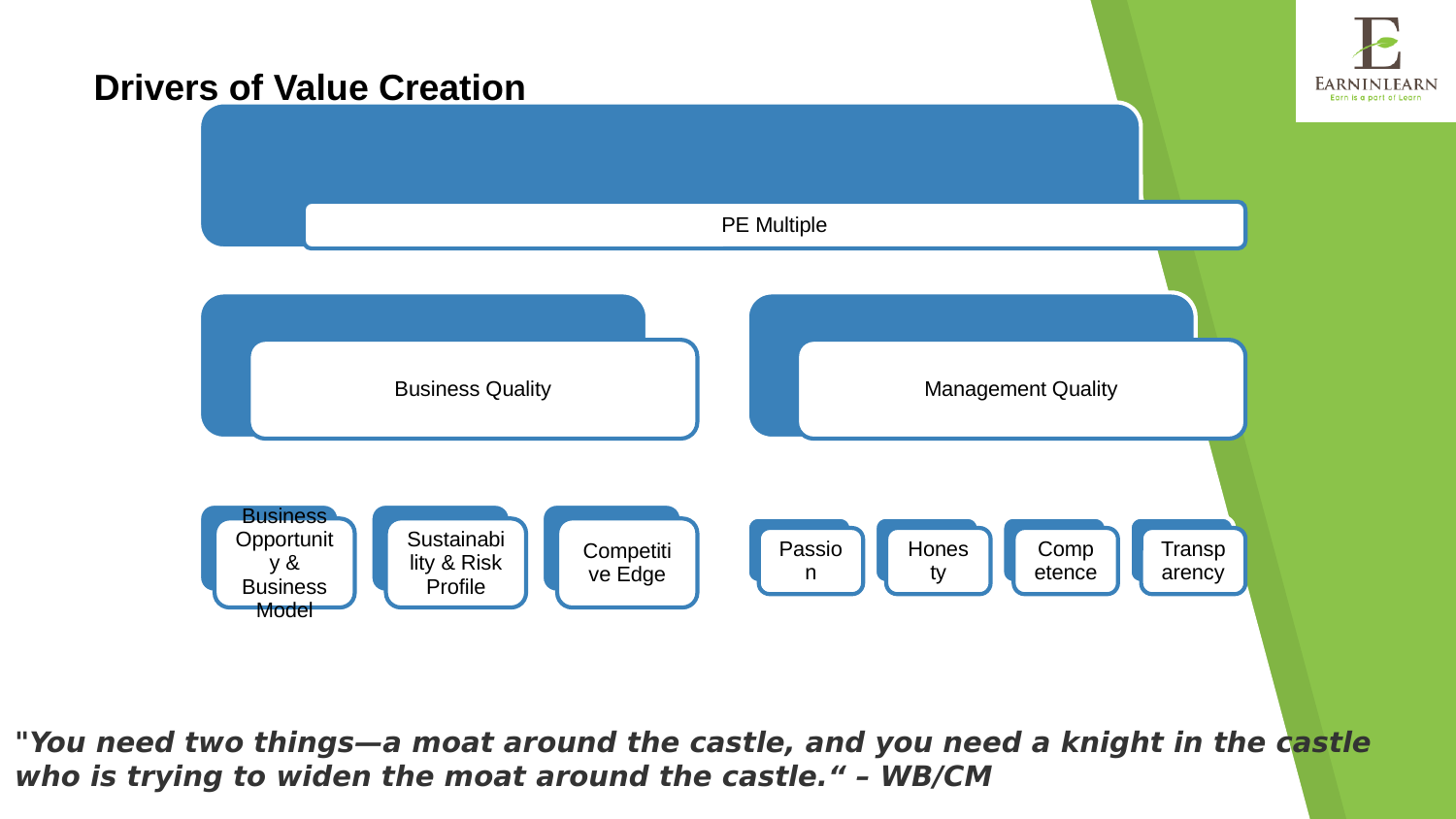

Drivers of Value Creation
PE Multiple
Business Quality
Business Opportunity & Business Model
Sustainability & Risk Profile
Management Quality
Passion
Competitive Edge
Honesty
Competence
Transparency
"You need two things—a moat around the castle, and you need a knight in the castle
who is trying to widen the moat around the castle.“ – WB/CM